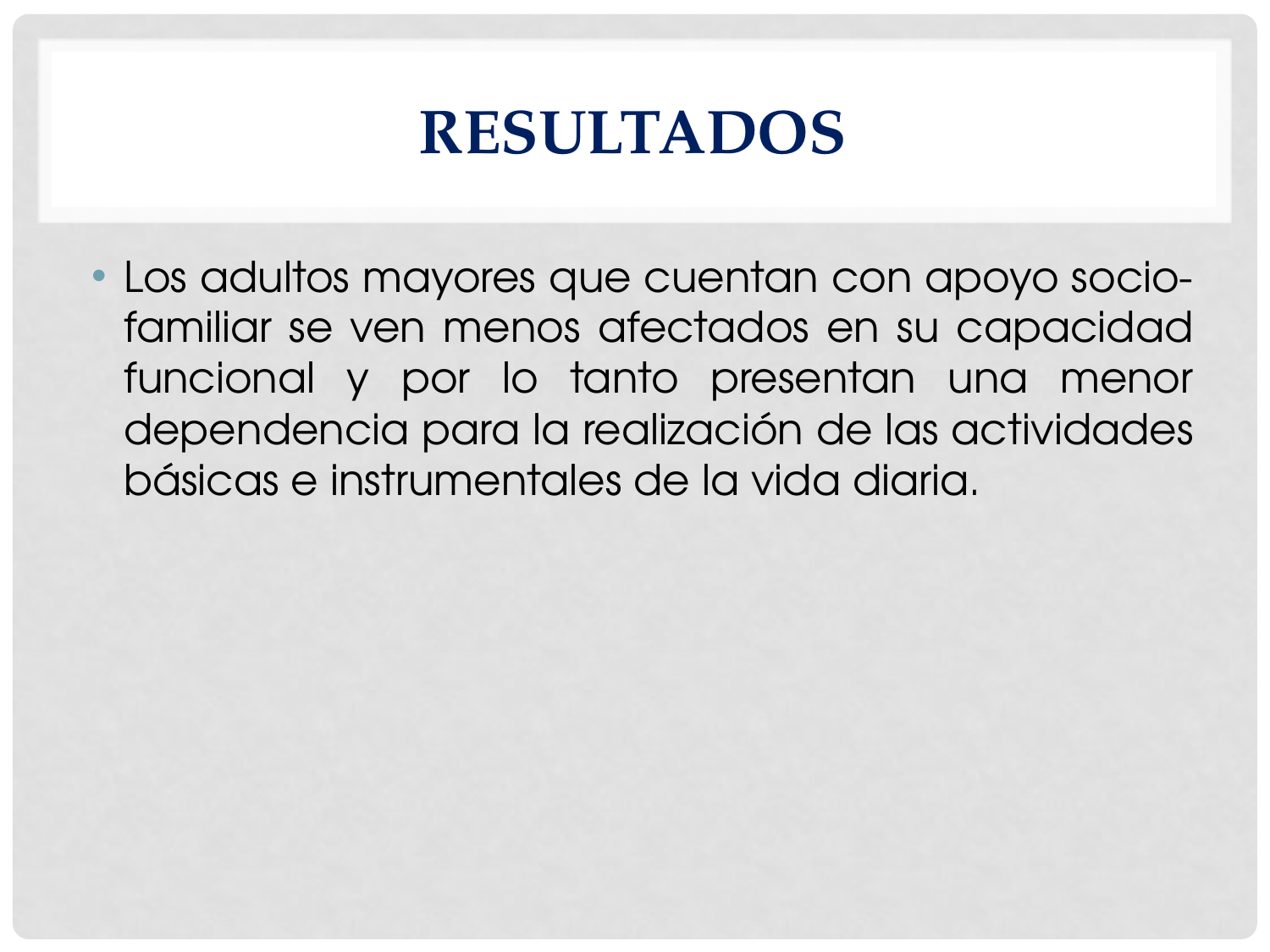

# Resultados
Los adultos mayores que cuentan con apoyo socio-familiar se ven menos afectados en su capacidad funcional y por lo tanto presentan una menor dependencia para la realización de las actividades básicas e instrumentales de la vida diaria.